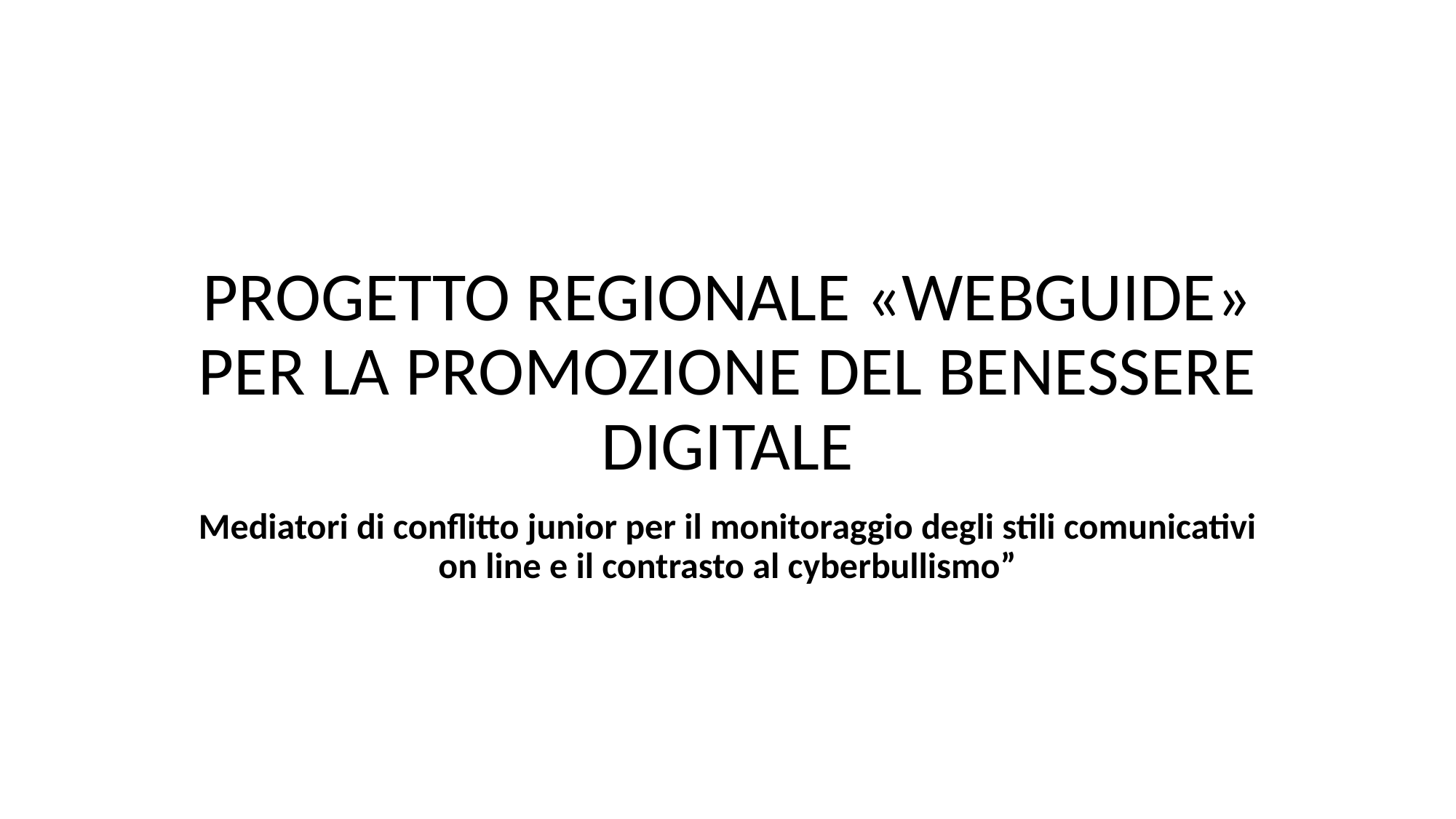

# PROGETTO REGIONALE «WEBGUIDE» PER LA PROMOZIONE DEL BENESSERE DIGITALE
Mediatori di conflitto junior per il monitoraggio degli stili comunicativi on line e il contrasto al cyberbullismo”